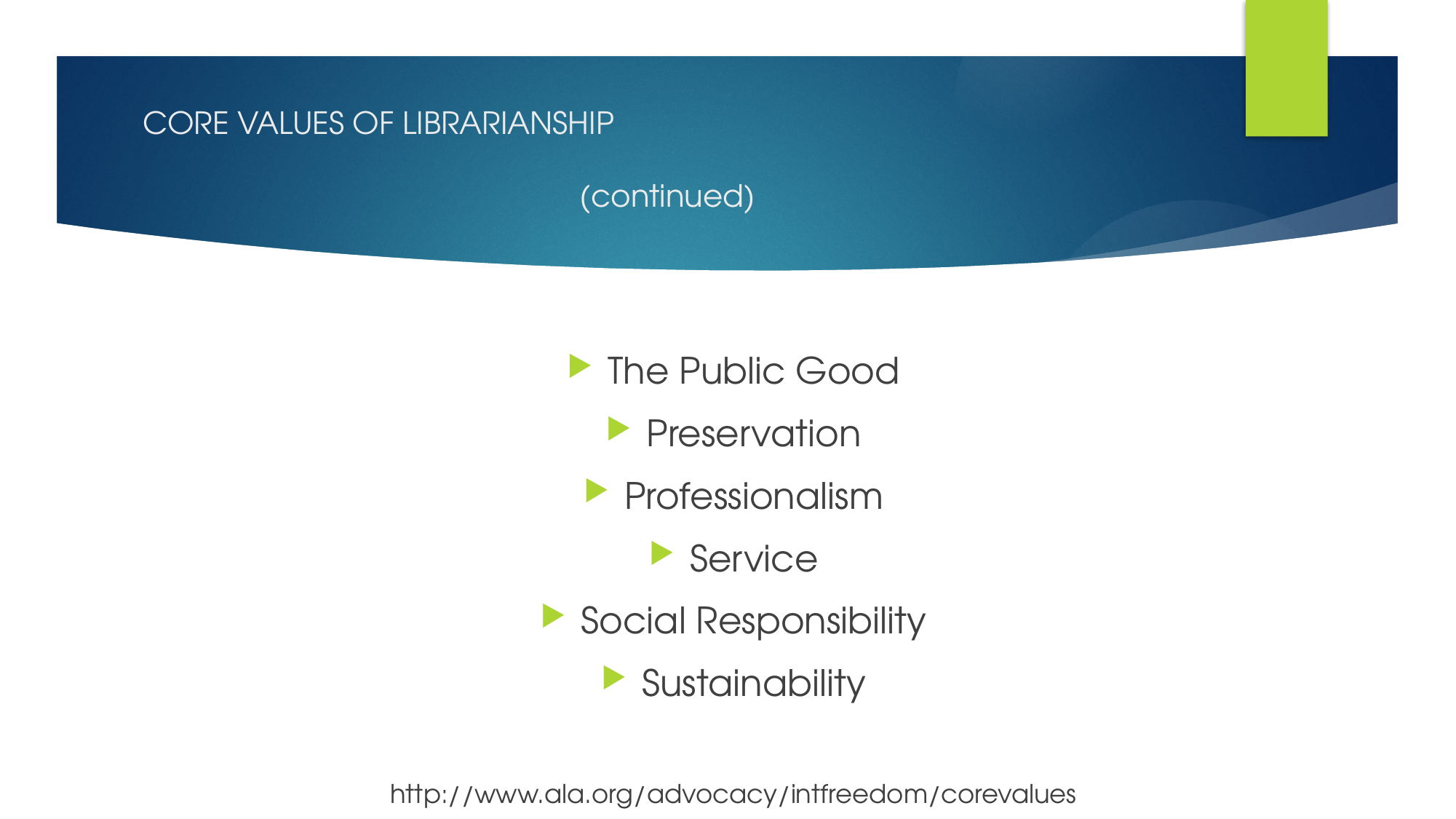

15
# CORE VALUES OF LIBRARIANSHIP (continued)

The Public Good
Preservation
Professionalism
Service
Social Responsibility
Sustainability

http://www.ala.org/advocacy/intfreedom/corevalues